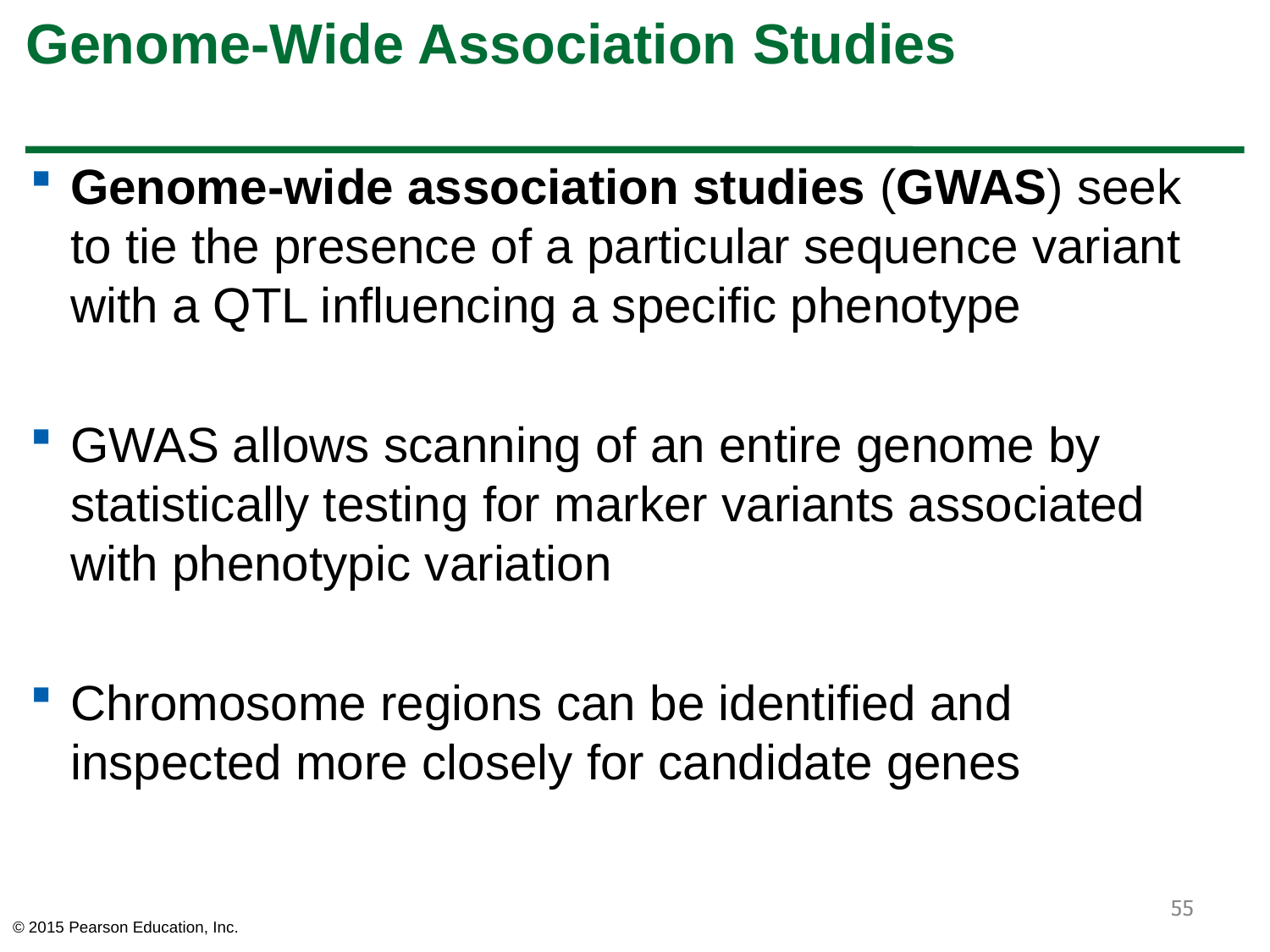

# Genome-Wide Association Studies
Genome-wide association studies (GWAS) seek to tie the presence of a particular sequence variant with a QTL influencing a specific phenotype

GWAS allows scanning of an entire genome by statistically testing for marker variants associated with phenotypic variation

Chromosome regions can be identified and inspected more closely for candidate genes
55
© 2015 Pearson Education, Inc.